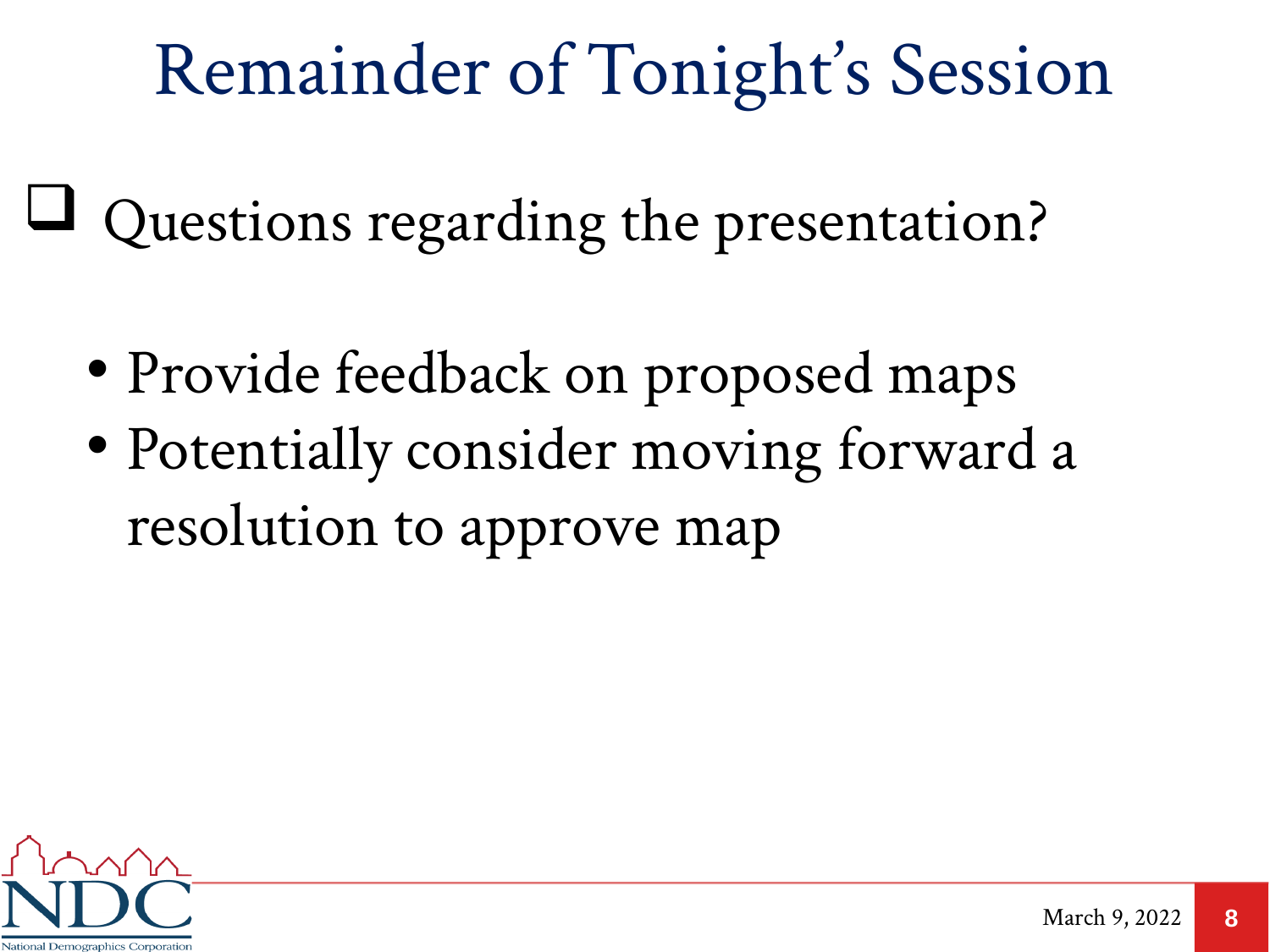

# Remainder of Tonight’s Session

Questions regarding the presentation?

Provide feedback on proposed maps
Potentially consider moving forward a resolution to approve map

March 9, 2022